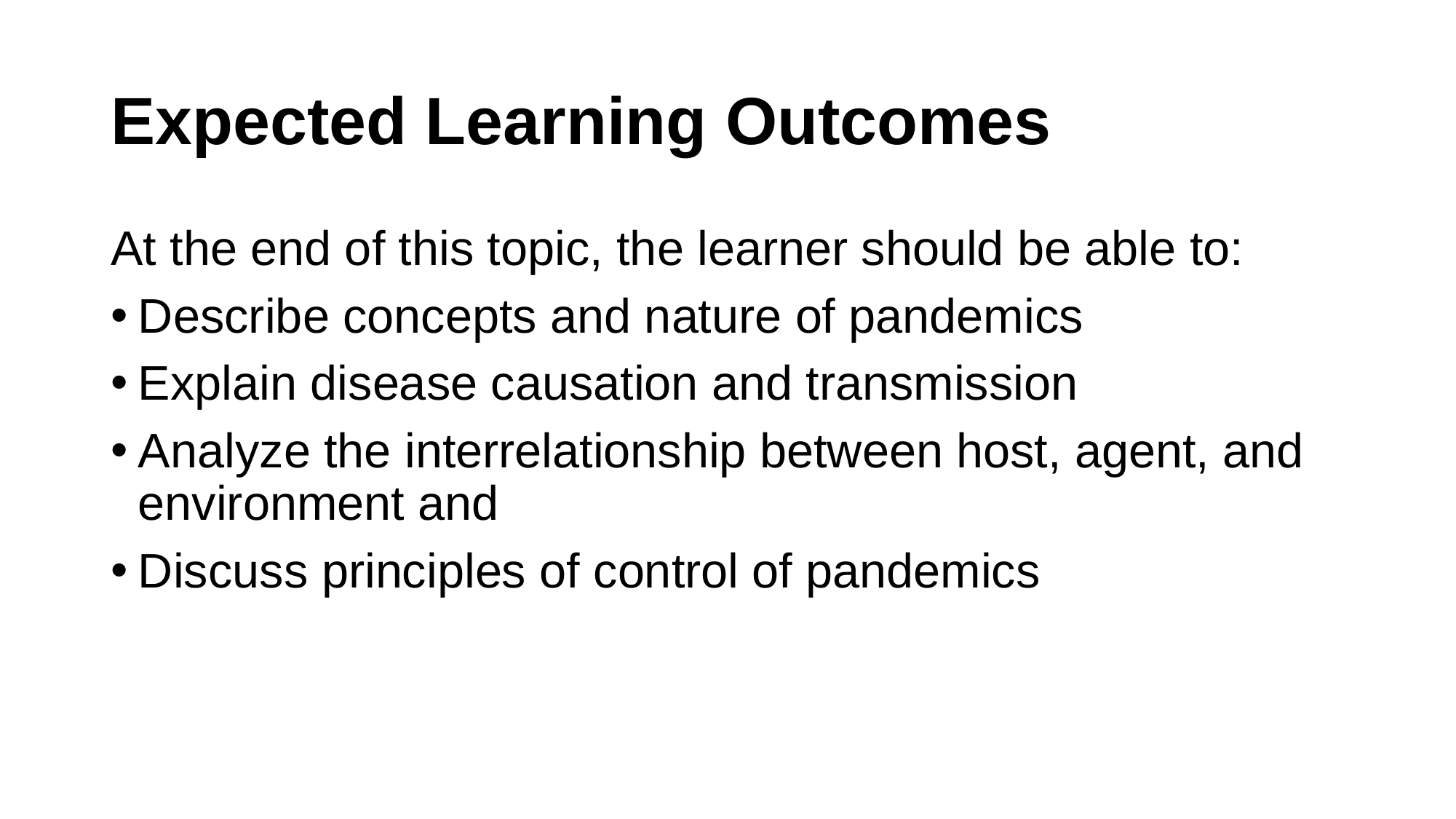

# Expected Learning Outcomes
At the end of this topic, the learner should be able to:
Describe concepts and nature of pandemics
Explain disease causation and transmission
Analyze the interrelationship between host, agent, and environment and
Discuss principles of control of pandemics